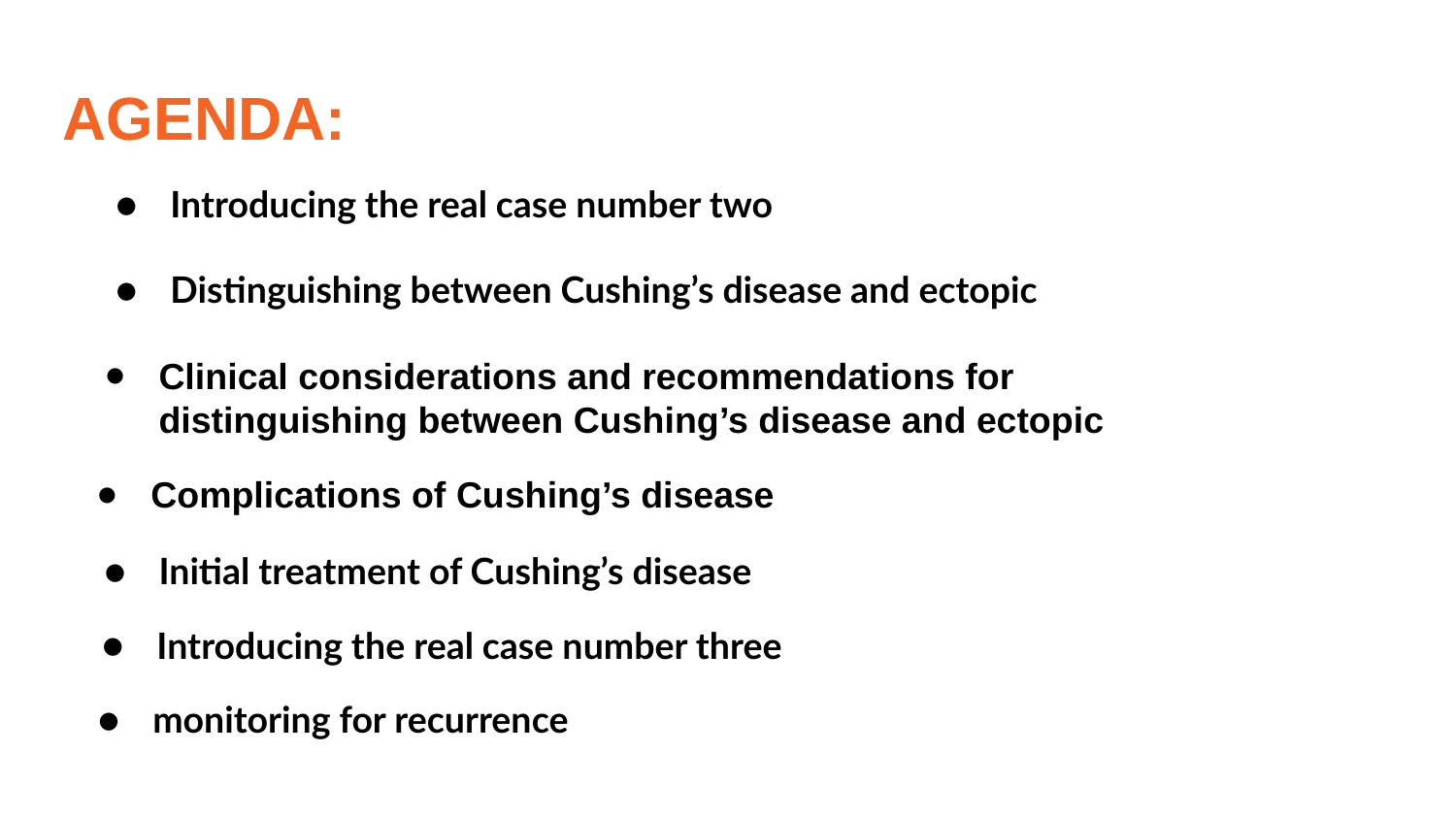

# AGENDA:
Introducing the real case number two
Distinguishing between Cushing’s disease and ectopic
Clinical considerations and recommendations for
distinguishing between Cushing’s disease and ectopic
Complications of Cushing’s disease
Initial treatment of Cushing’s disease

Introducing the real case number three
monitoring for recurrence